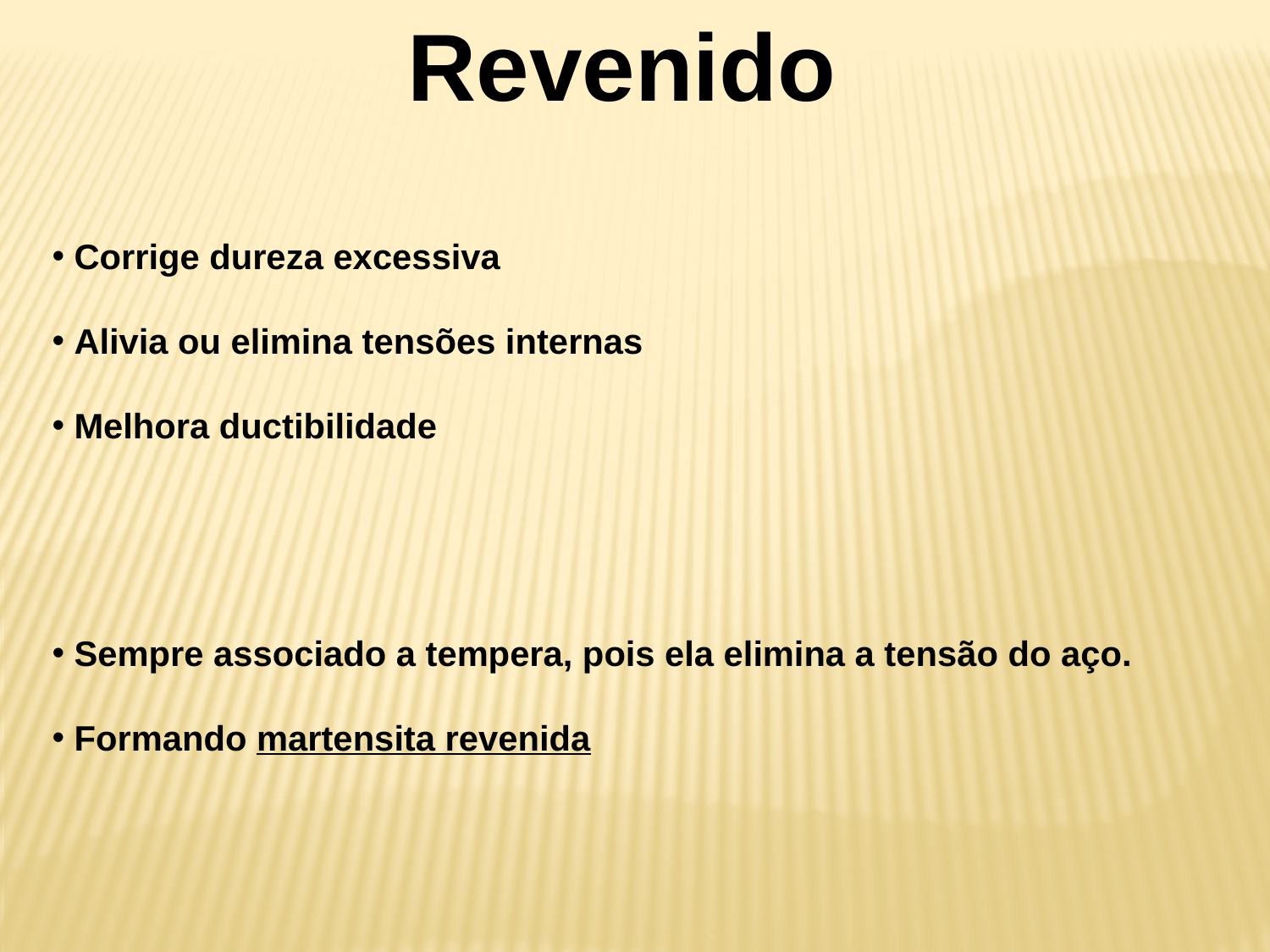

Revenido
 Corrige dureza excessiva

 Alivia ou elimina tensões internas

 Melhora ductibilidade

 Sempre associado a tempera, pois ela elimina a tensão do aço.

 Formando martensita revenida